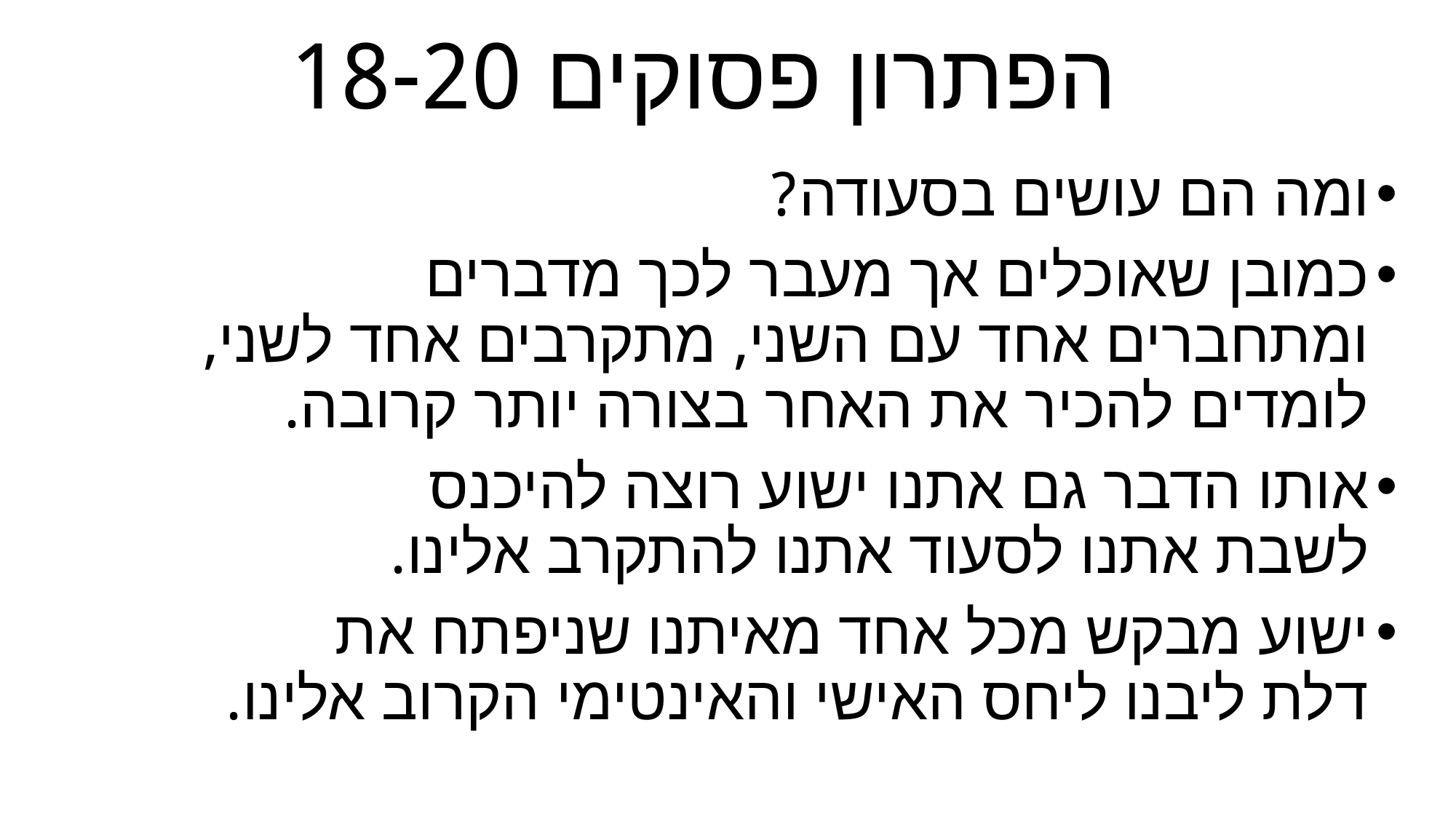

# הפתרון פסוקים 18-20
ומה הם עושים בסעודה?
כמובן שאוכלים אך מעבר לכך מדברים
ומתחברים אחד עם השני, מתקרבים אחד לשני,
לומדים להכיר את האחר בצורה יותר קרובה.
אותו הדבר גם אתנו ישוע רוצה להיכנס
לשבת אתנו לסעוד אתנו להתקרב אלינו.
ישוע מבקש מכל אחד מאיתנו שניפתח את
דלת ליבנו ליחס האישי והאינטימי הקרוב אלינו.